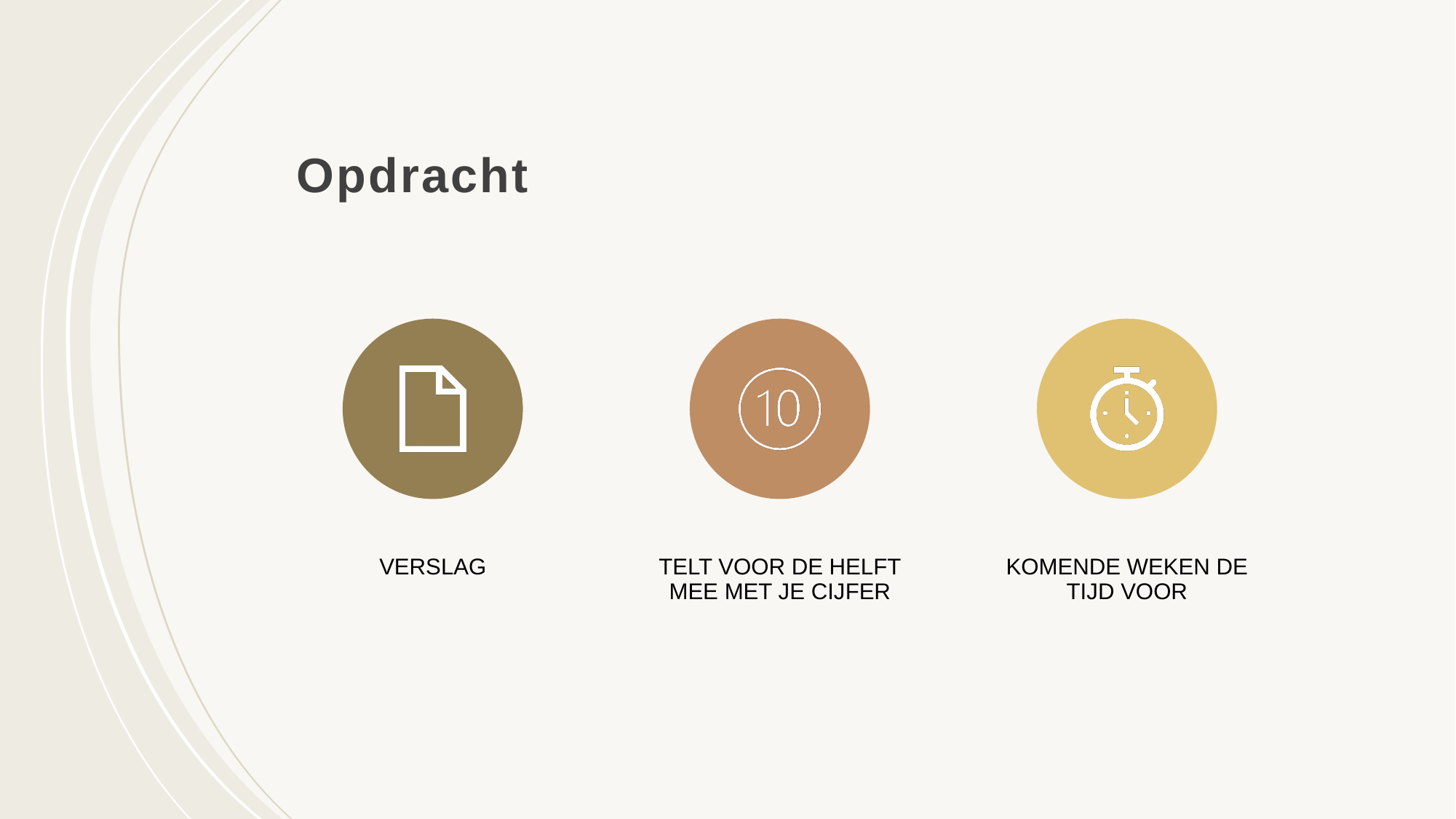

# Opdracht
Verslag
Telt voor de helft mee met je cijfer
Komende weken de tijd voor